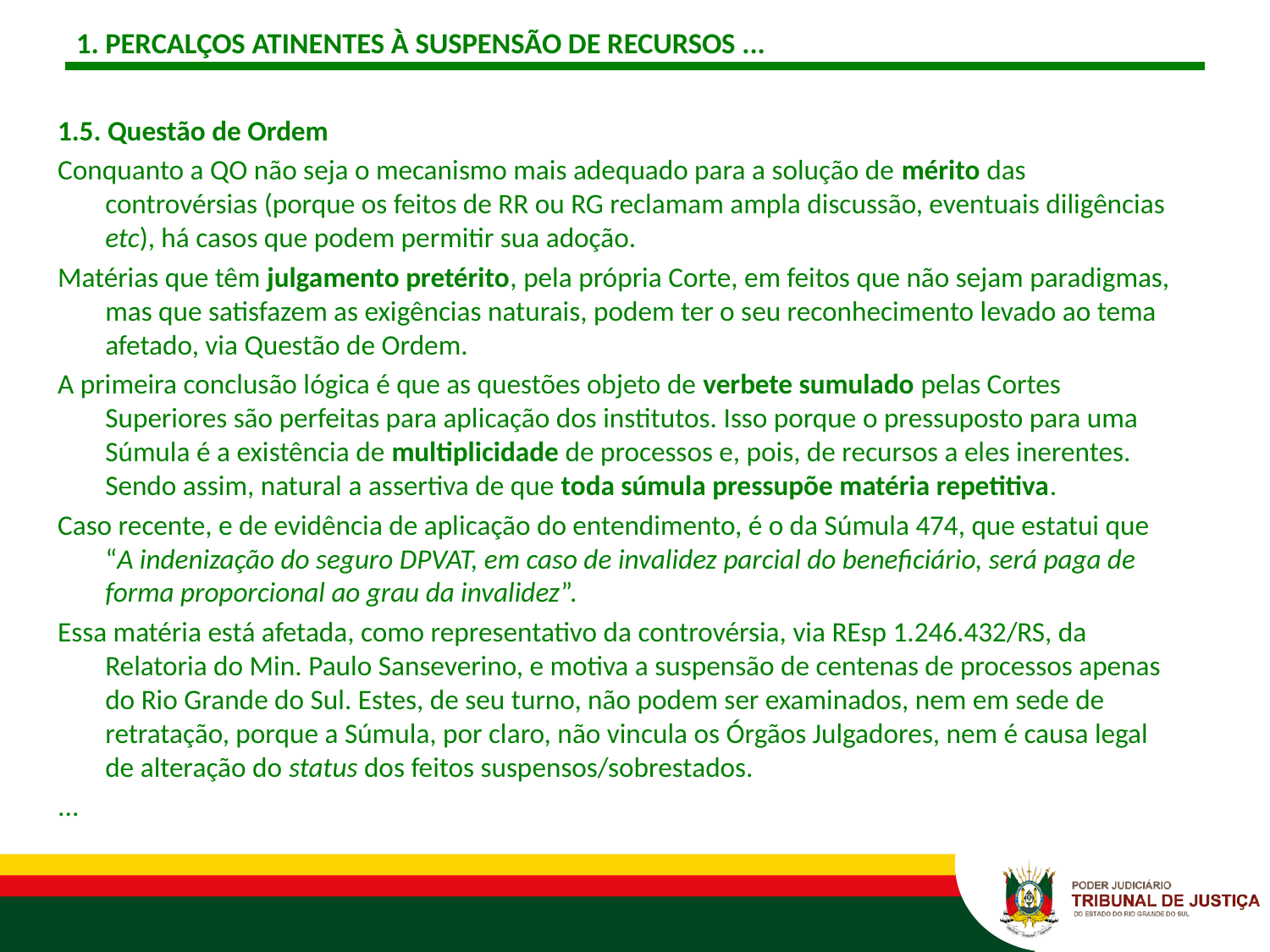

# 1. PERCALÇOS ATINENTES À SUSPENSÃO DE RECURSOS ...
1.5. Questão de Ordem
Conquanto a QO não seja o mecanismo mais adequado para a solução de mérito das controvérsias (porque os feitos de RR ou RG reclamam ampla discussão, eventuais diligências etc), há casos que podem permitir sua adoção.
Matérias que têm julgamento pretérito, pela própria Corte, em feitos que não sejam paradigmas, mas que satisfazem as exigências naturais, podem ter o seu reconhecimento levado ao tema afetado, via Questão de Ordem.
A primeira conclusão lógica é que as questões objeto de verbete sumulado pelas Cortes Superiores são perfeitas para aplicação dos institutos. Isso porque o pressuposto para uma Súmula é a existência de multiplicidade de processos e, pois, de recursos a eles inerentes. Sendo assim, natural a assertiva de que toda súmula pressupõe matéria repetitiva.
Caso recente, e de evidência de aplicação do entendimento, é o da Súmula 474, que estatui que “A indenização do seguro DPVAT, em caso de invalidez parcial do beneficiário, será paga de forma proporcional ao grau da invalidez”.
Essa matéria está afetada, como representativo da controvérsia, via REsp 1.246.432/RS, da Relatoria do Min. Paulo Sanseverino, e motiva a suspensão de centenas de processos apenas do Rio Grande do Sul. Estes, de seu turno, não podem ser examinados, nem em sede de retratação, porque a Súmula, por claro, não vincula os Órgãos Julgadores, nem é causa legal de alteração do status dos feitos suspensos/sobrestados.
...